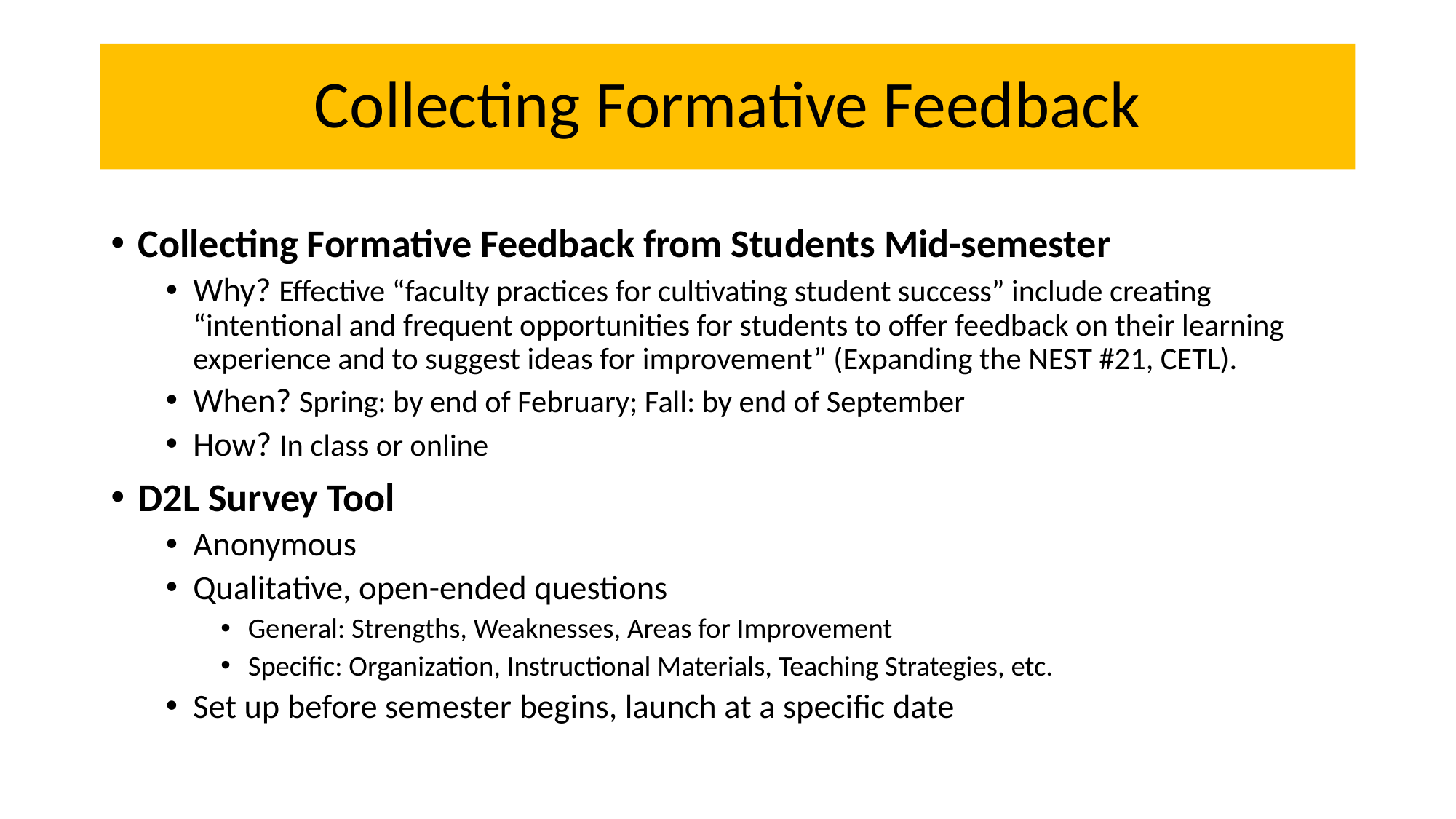

# Collecting Formative Feedback
Collecting Formative Feedback from Students Mid-semester
Why? Effective “faculty practices for cultivating student success” include creating “intentional and frequent opportunities for students to offer feedback on their learning experience and to suggest ideas for improvement” (Expanding the NEST #21, CETL).
When? Spring: by end of February; Fall: by end of September
How? In class or online
D2L Survey Tool
Anonymous
Qualitative, open-ended questions
General: Strengths, Weaknesses, Areas for Improvement
Specific: Organization, Instructional Materials, Teaching Strategies, etc.
Set up before semester begins, launch at a specific date